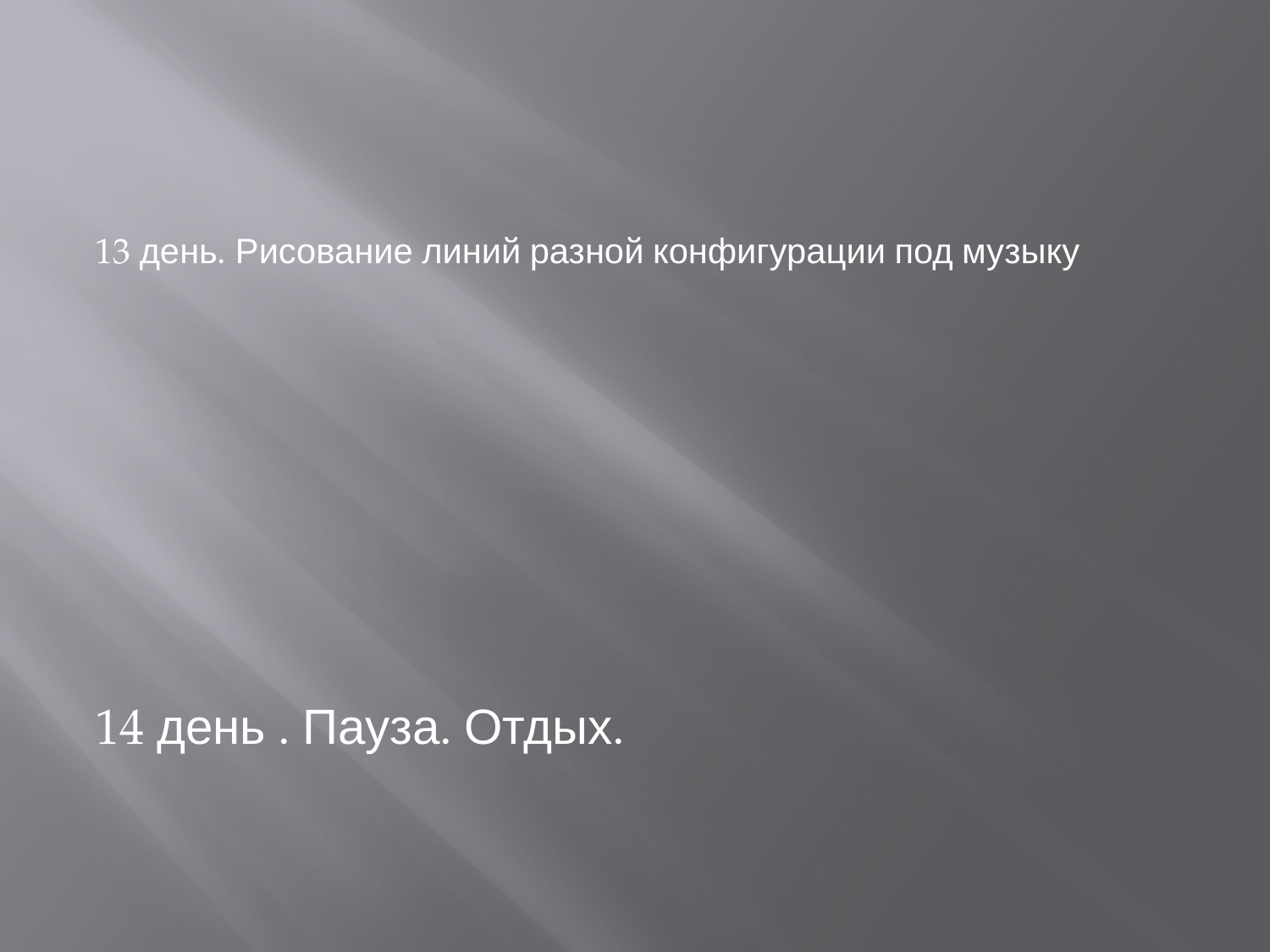

#
13 день. Рисование линий разной конфигурации под музыку

14 день . Пауза. Отдых.